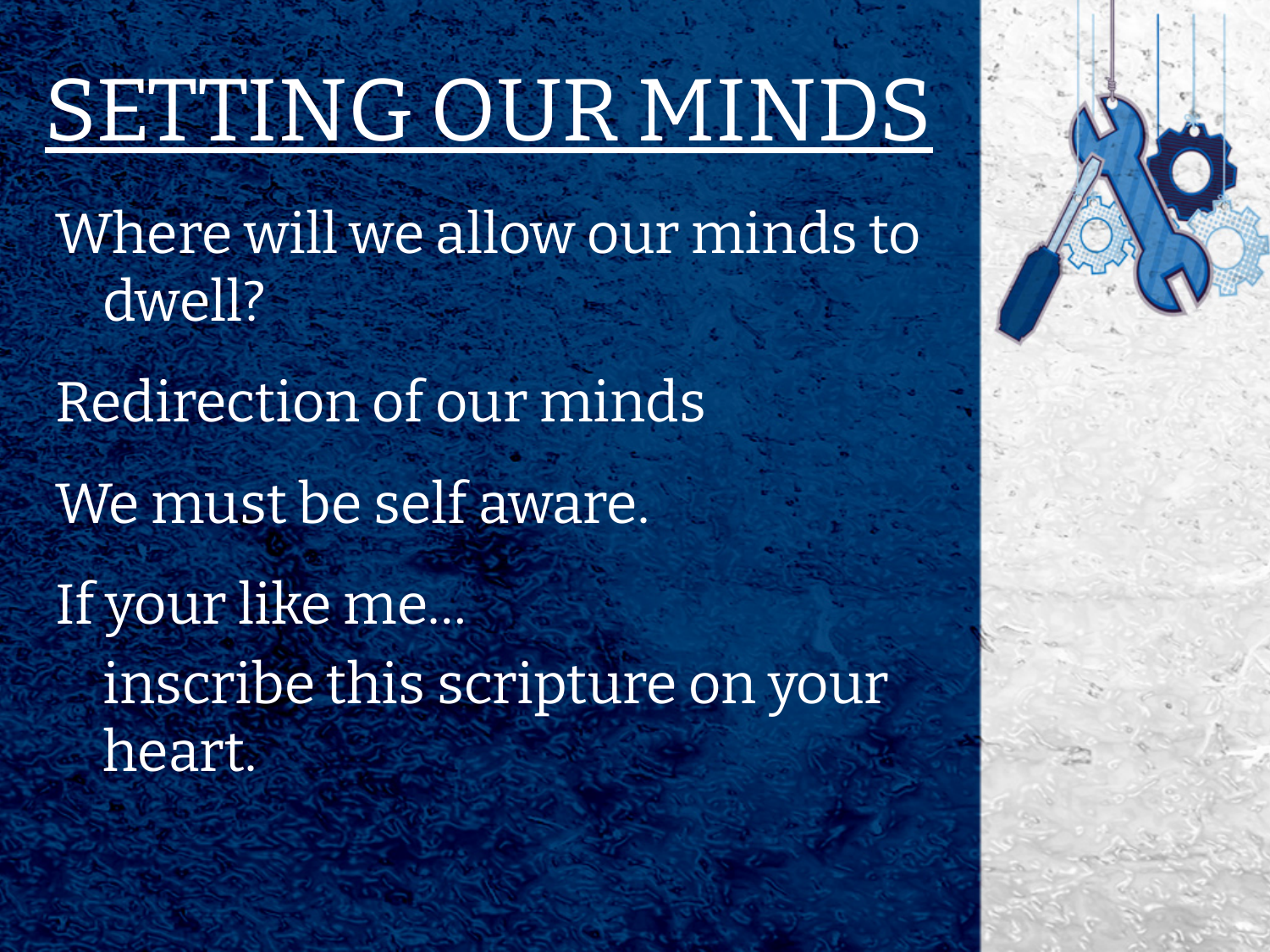

# SETTING OUR MINDS
Where will we allow our minds to dwell?

Redirection of our minds

We must be self aware.

If your like me…
	inscribe this scripture on your heart.